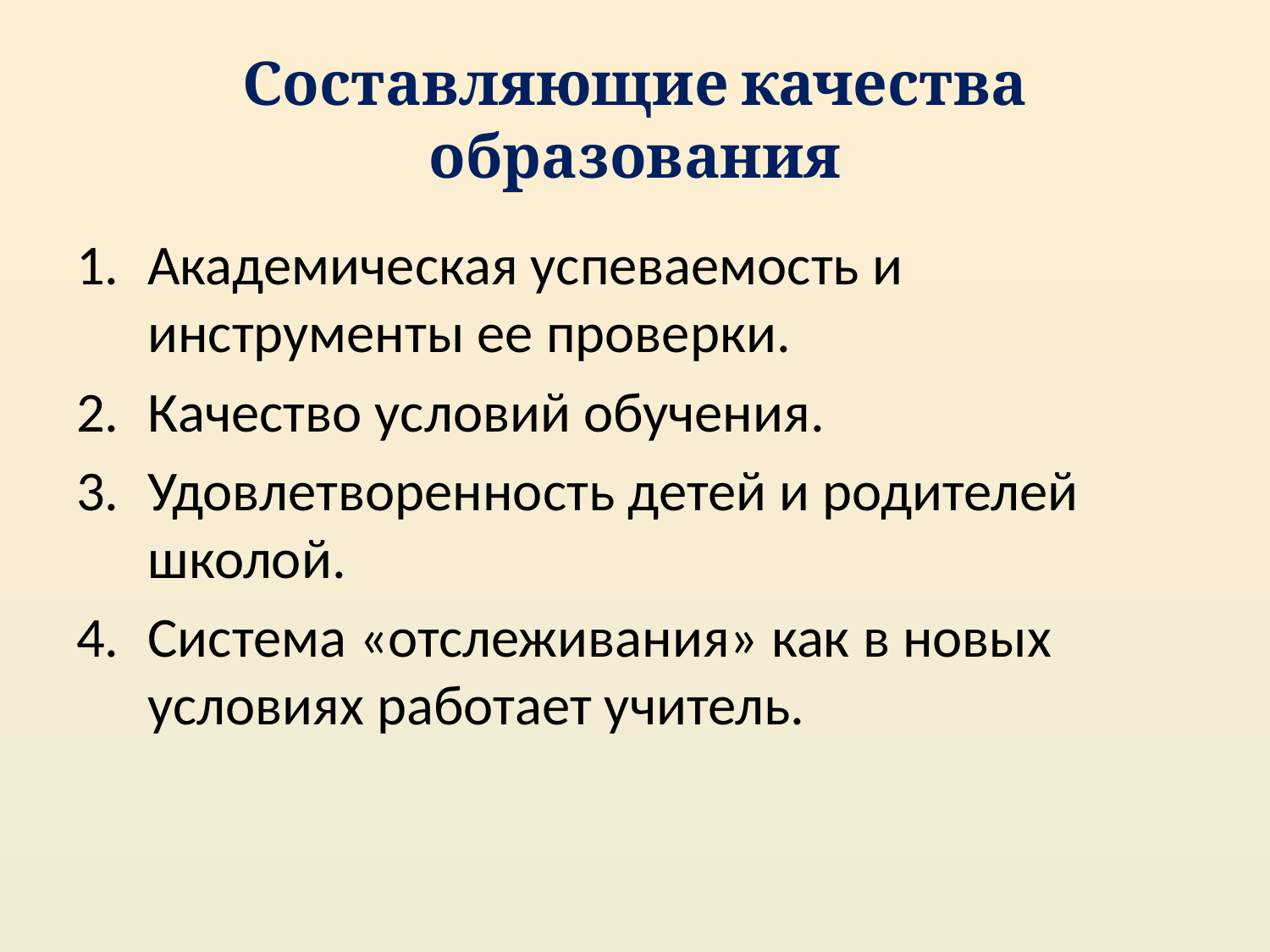

# Составляющие качества образования
Академическая успеваемость и инструменты ее проверки.
Качество условий обучения.
Удовлетворенность детей и родителей школой.
Система «отслеживания» как в новых условиях работает учитель.